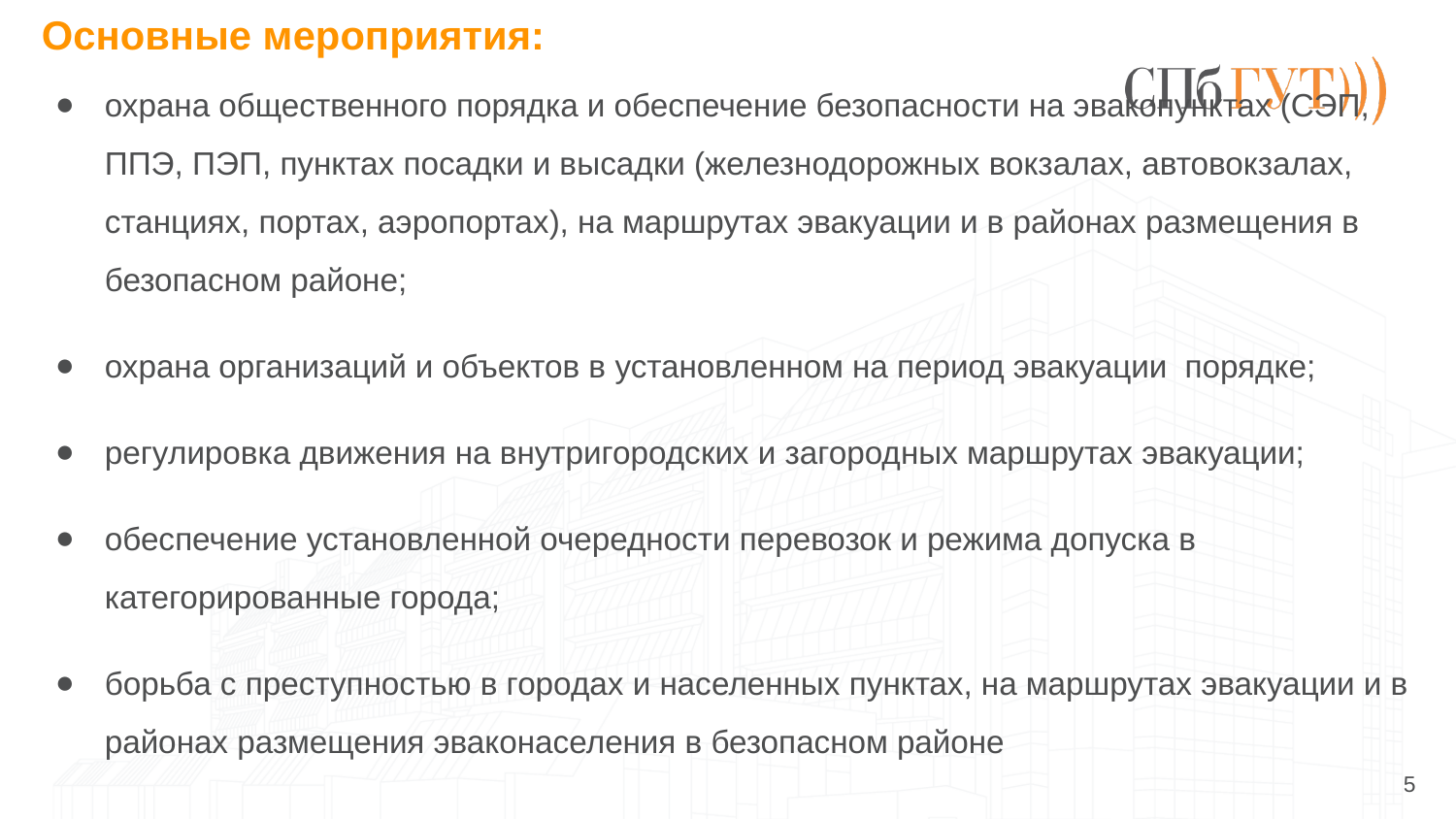

# Основные мероприятия:
охрана общественного порядка и обеспечение безопасности на эвакопунктах (СЭП, ППЭ, ПЭП, пунктах посадки и высадки (железнодорожных вокзалах, автовокзалах, станциях, портах, аэропортах), на маршрутах эвакуации и в районах размещения в безопасном районе;
охрана организаций и объектов в установленном на период эвакуации  порядке;
регулировка движения на внутригородских и загородных маршрутах эвакуации;
обеспечение установленной очередности перевозок и режима допуска в категорированные города;
борьба с преступностью в городах и населенных пунктах, на маршрутах эвакуации и в районах размещения эваконаселения в безопасном районе
5